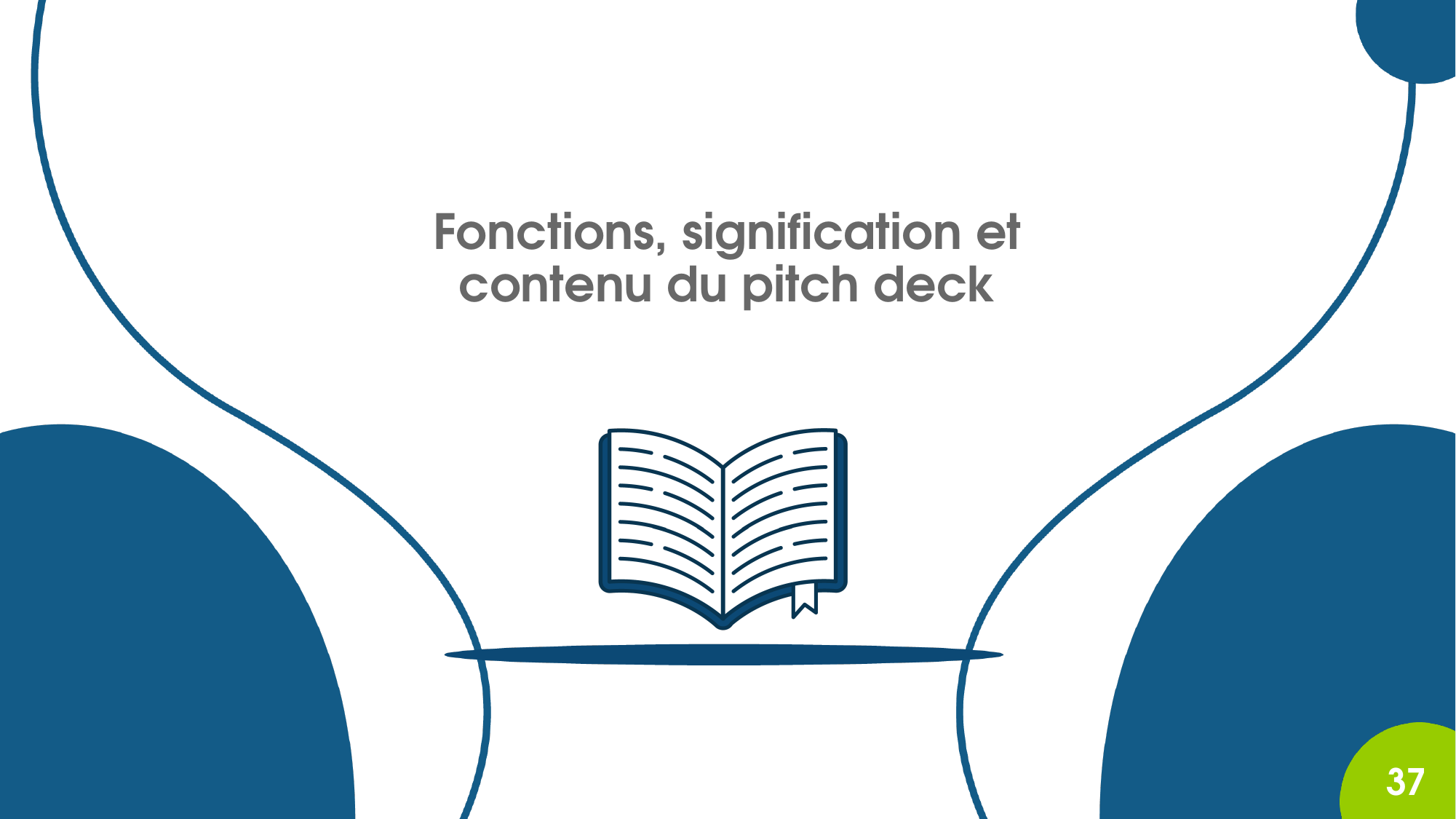

Fonctions, signification et
contenu du pitch deck
37